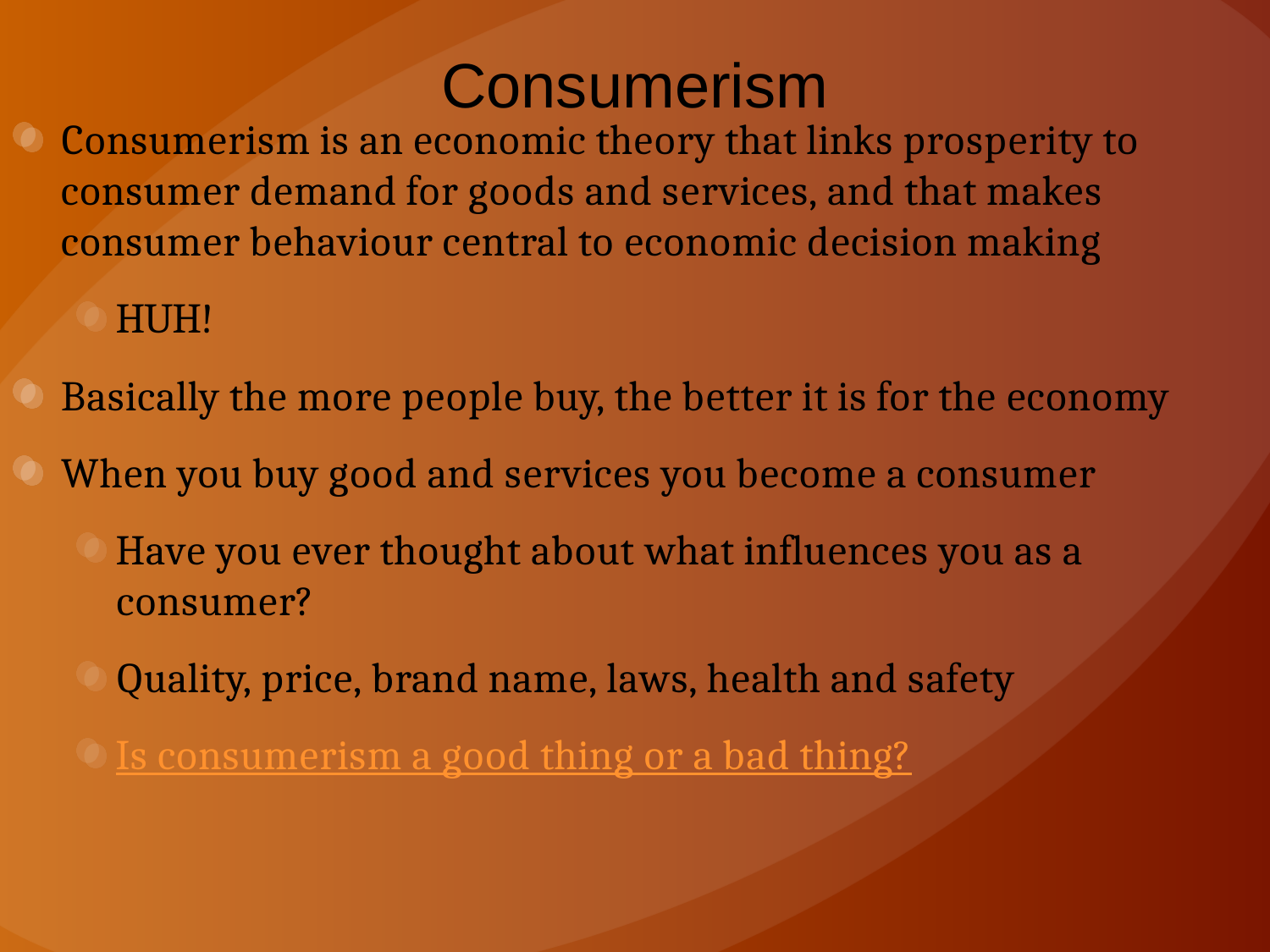

# Consumerism
Consumerism is an economic theory that links prosperity to consumer demand for goods and services, and that makes consumer behaviour central to economic decision making
HUH!
Basically the more people buy, the better it is for the economy
When you buy good and services you become a consumer
Have you ever thought about what influences you as a consumer?
Quality, price, brand name, laws, health and safety
Is consumerism a good thing or a bad thing?